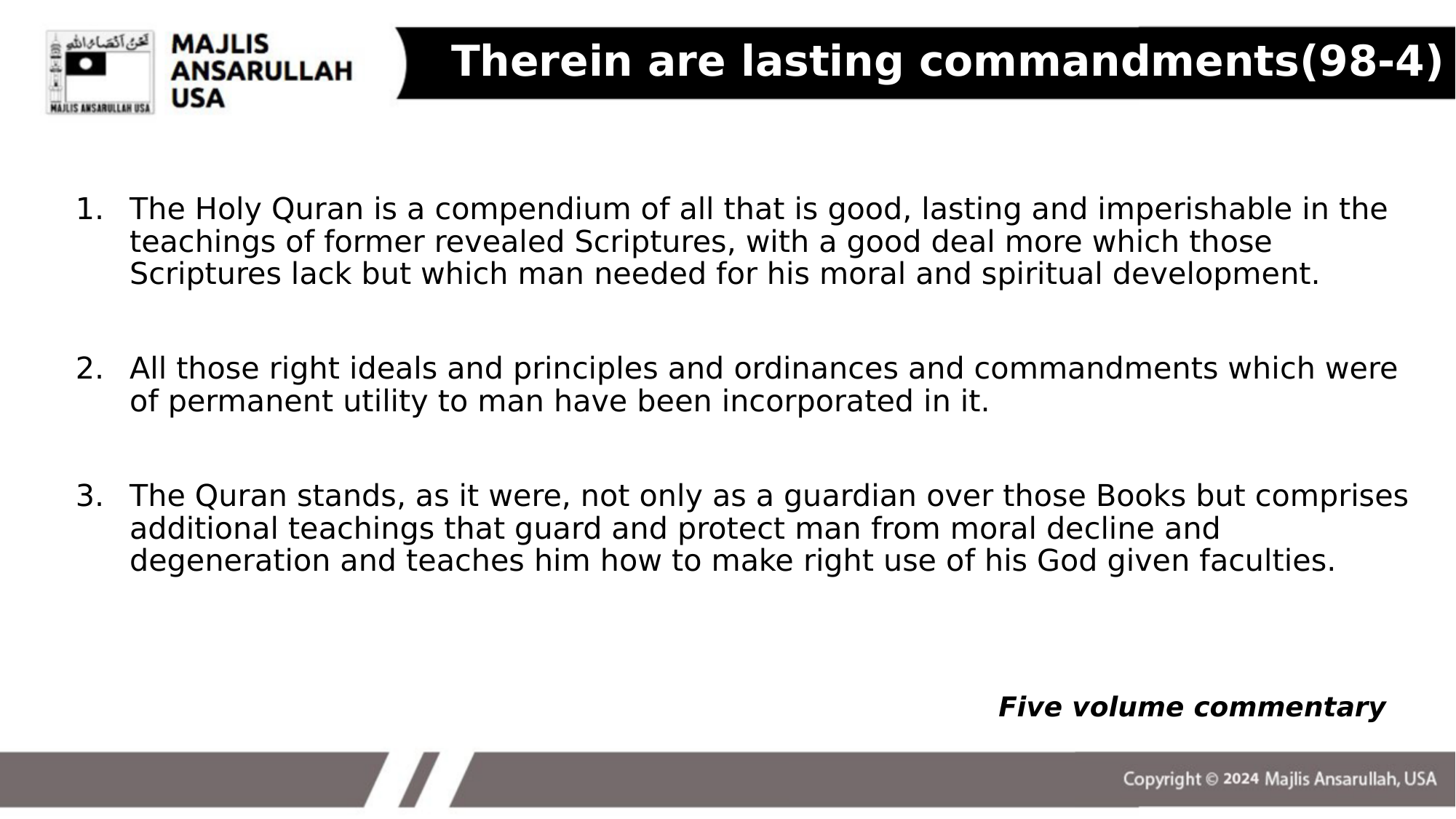

Therein are lasting commandments(98-4)
The Holy Quran is a compendium of all that is good, lasting and imperishable in the teachings of former revealed Scriptures, with a good deal more which those Scriptures lack but which man needed for his moral and spiritual development.

All those right ideals and principles and ordinances and commandments which were of permanent utility to man have been incorporated in it.

The Quran stands, as it were, not only as a guardian over those Books but comprises additional teachings that guard and protect man from moral decline and degeneration and teaches him how to make right use of his God given faculties.
Five volume commentary